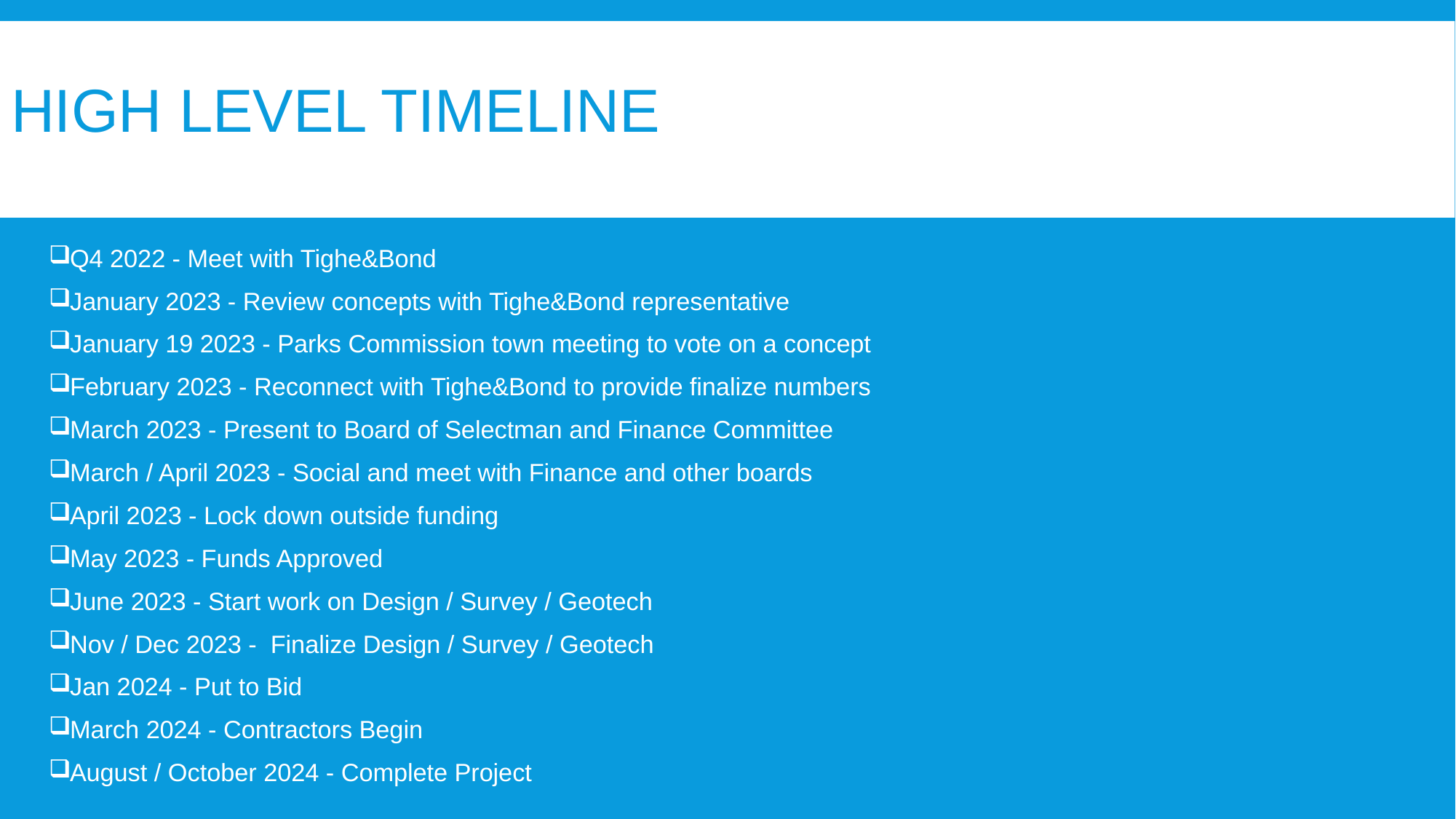

# High Level Timeline
Q4 2022 - Meet with Tighe&Bond
January 2023 - Review concepts with Tighe&Bond representative
January 19 2023 - Parks Commission town meeting to vote on a concept
February 2023 - Reconnect with Tighe&Bond to provide finalize numbers
March 2023 - Present to Board of Selectman and Finance Committee
March / April 2023 - Social and meet with Finance and other boards
April 2023 - Lock down outside funding
May 2023 - Funds Approved
June 2023 - Start work on Design / Survey / Geotech
Nov / Dec 2023 -  Finalize Design / Survey / Geotech
Jan 2024 - Put to Bid
March 2024 - Contractors Begin
August / October 2024 - Complete Project